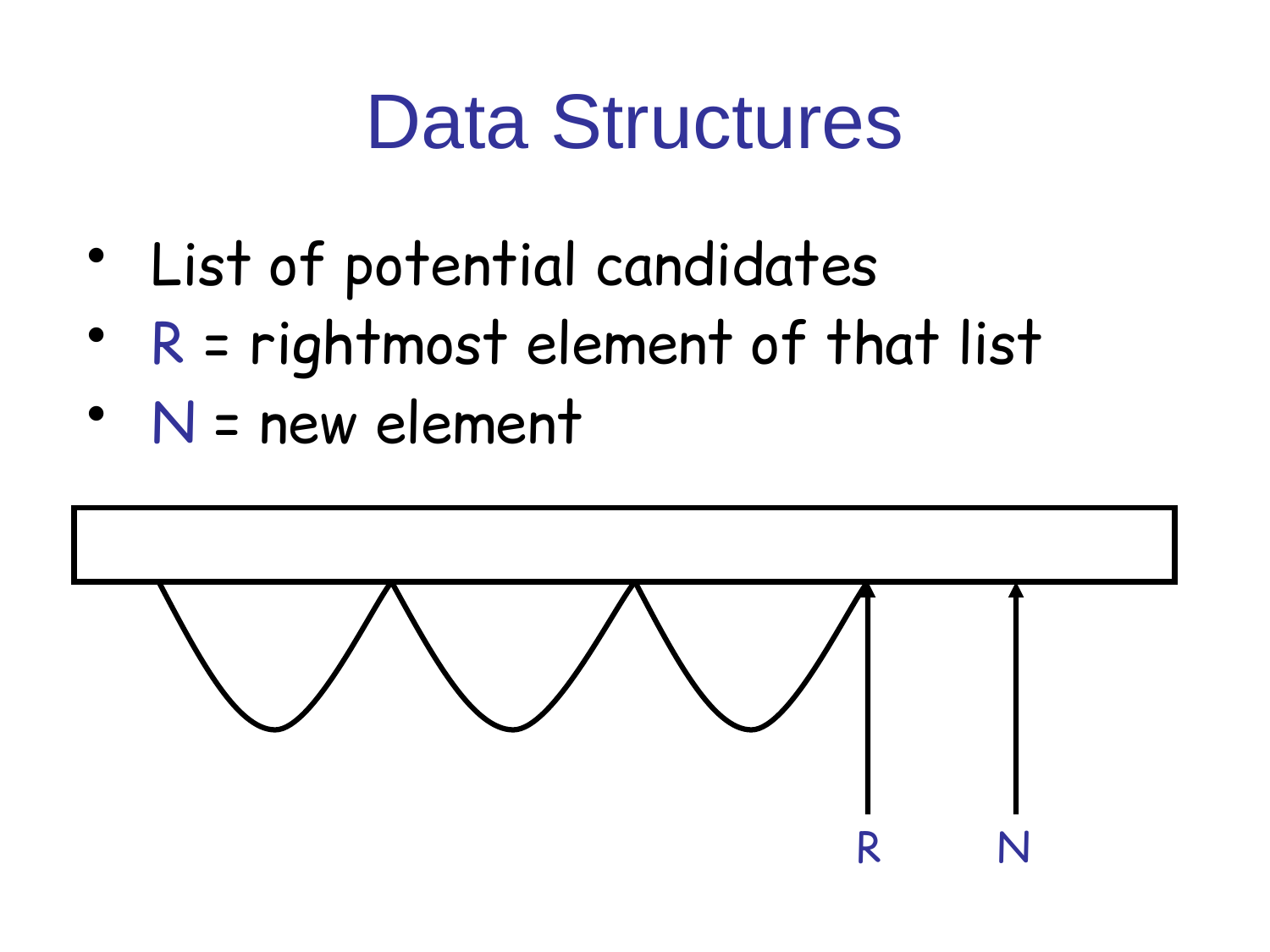

# Data Structures
 List of potential candidates
 R = rightmost element of that list
 N = new element

R
N